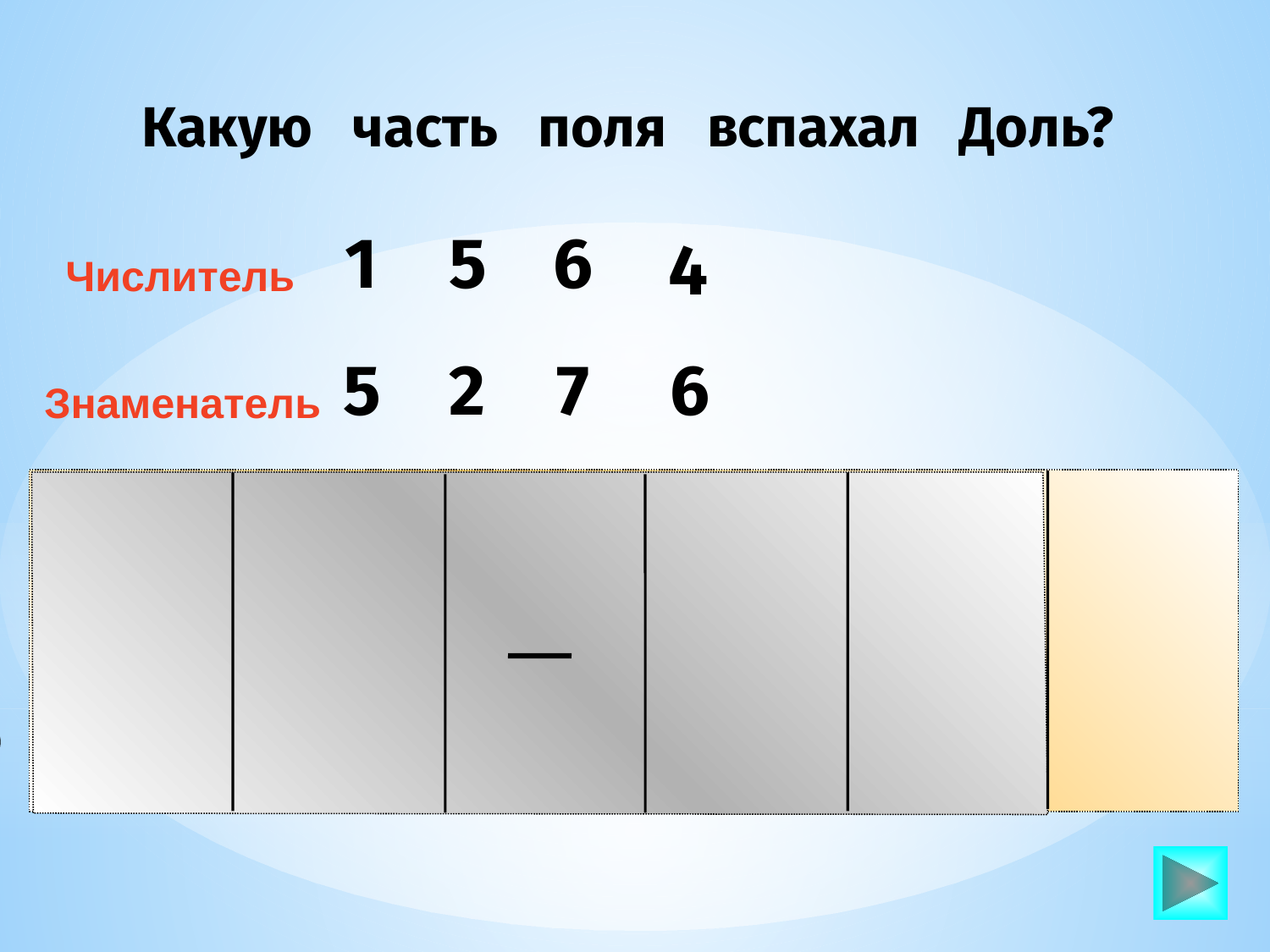

Какую   часть   поля   вспахал   Доль?
1
5
6
4
Числитель
5
2
7
6
Знаменатель